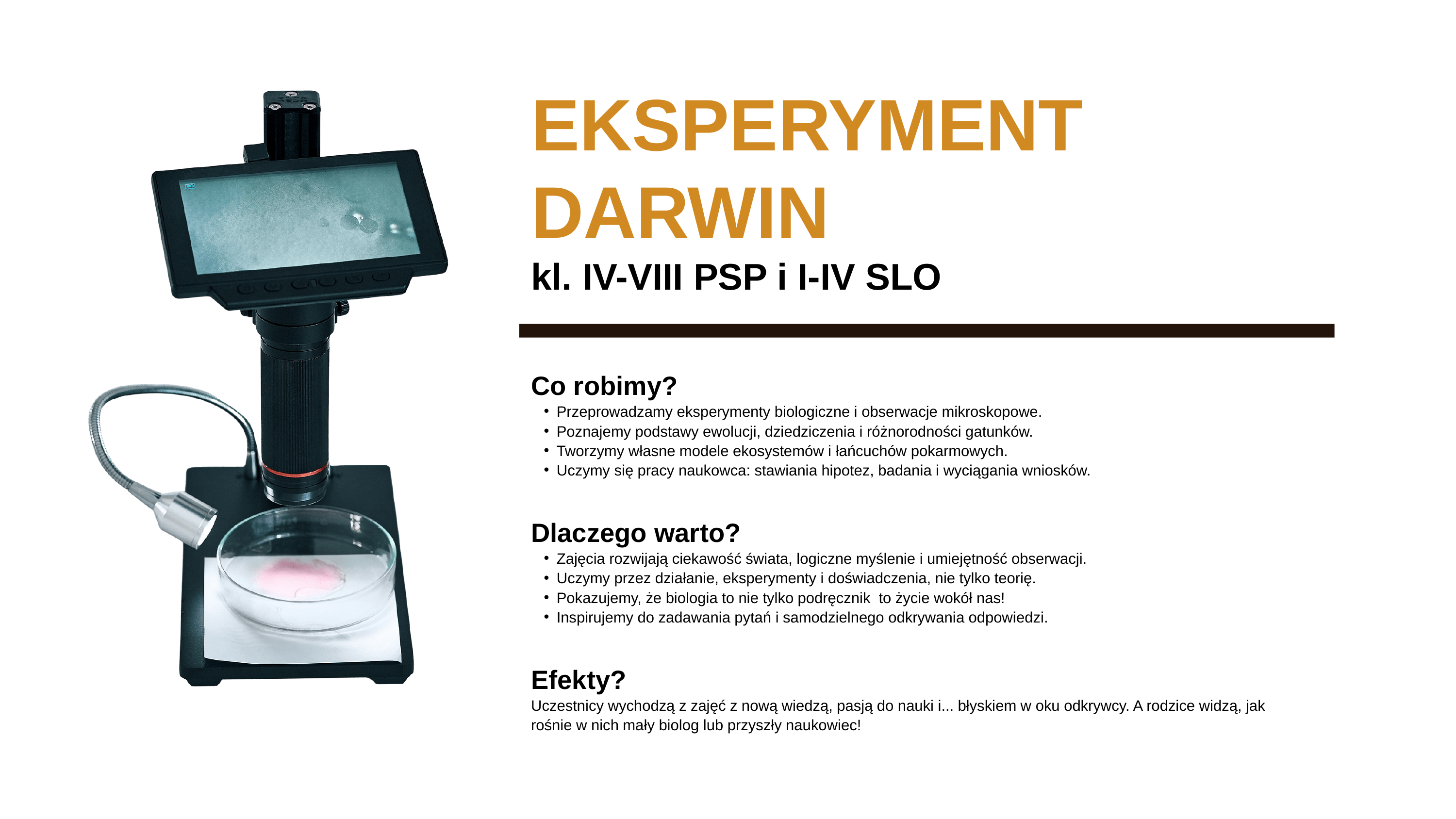

EKSPERYMENT DARWIN
kl. IV-VIII PSP i I-IV SLO

Co robimy?
Przeprowadzamy eksperymenty biologiczne i obserwacje mikroskopowe.
Poznajemy podstawy ewolucji, dziedziczenia i różnorodności gatunków.
Tworzymy własne modele ekosystemów i łańcuchów pokarmowych.
Uczymy się pracy naukowca: stawiania hipotez, badania i wyciągania wniosków.

Dlaczego warto?
Zajęcia rozwijają ciekawość świata, logiczne myślenie i umiejętność obserwacji.
Uczymy przez działanie, eksperymenty i doświadczenia, nie tylko teorię.
Pokazujemy, że biologia to nie tylko podręcznik  to życie wokół nas!
Inspirujemy do zadawania pytań i samodzielnego odkrywania odpowiedzi.

Efekty?
Uczestnicy wychodzą z zajęć z nową wiedzą, pasją do nauki i... błyskiem w oku odkrywcy. A rodzice widzą, jak rośnie w nich mały biolog lub przyszły naukowiec!